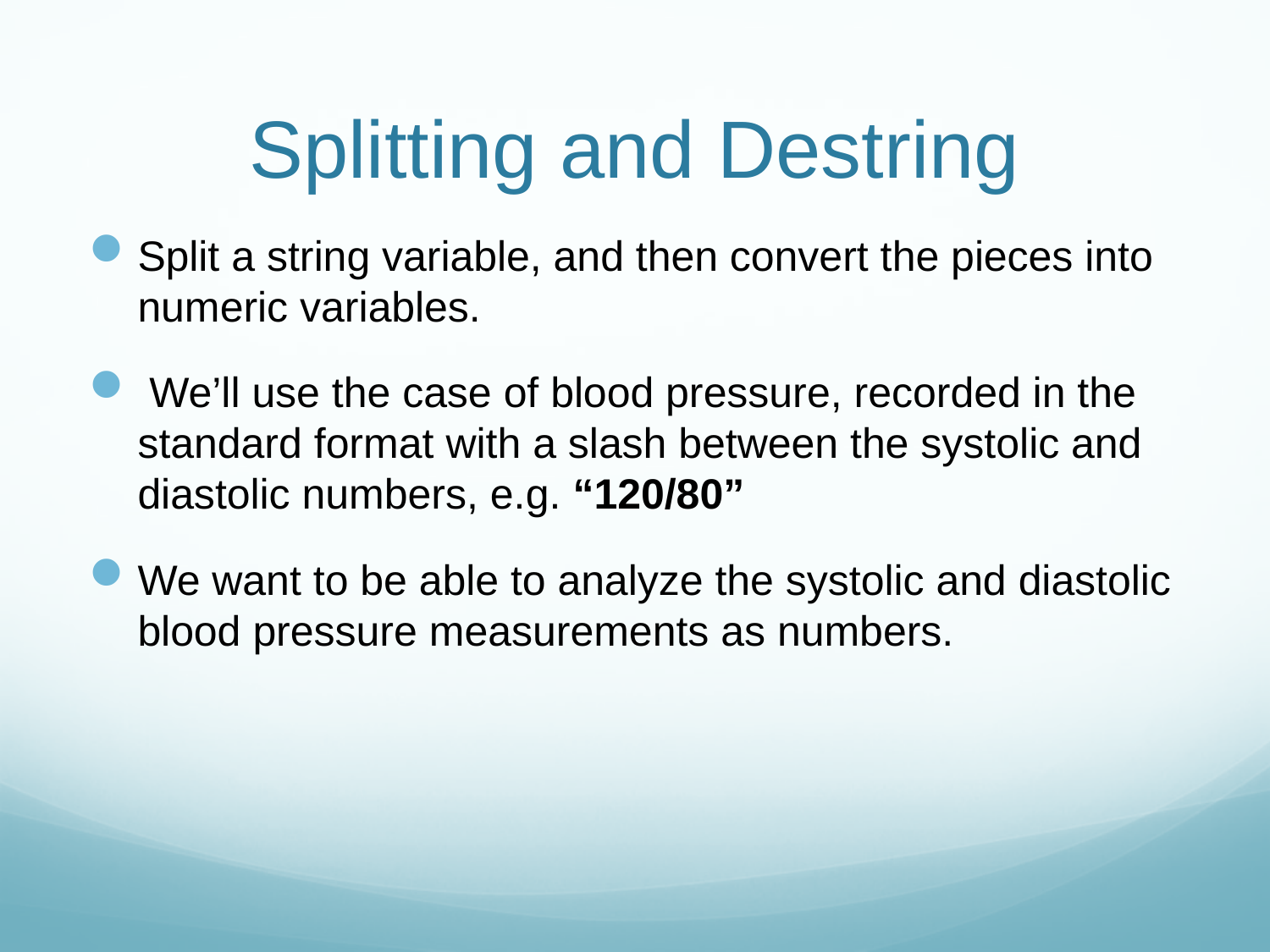

# Splitting and Destring
Split a string variable, and then convert the pieces into numeric variables.
 We’ll use the case of blood pressure, recorded in the standard format with a slash between the systolic and diastolic numbers, e.g. “120/80”
We want to be able to analyze the systolic and diastolic blood pressure measurements as numbers.